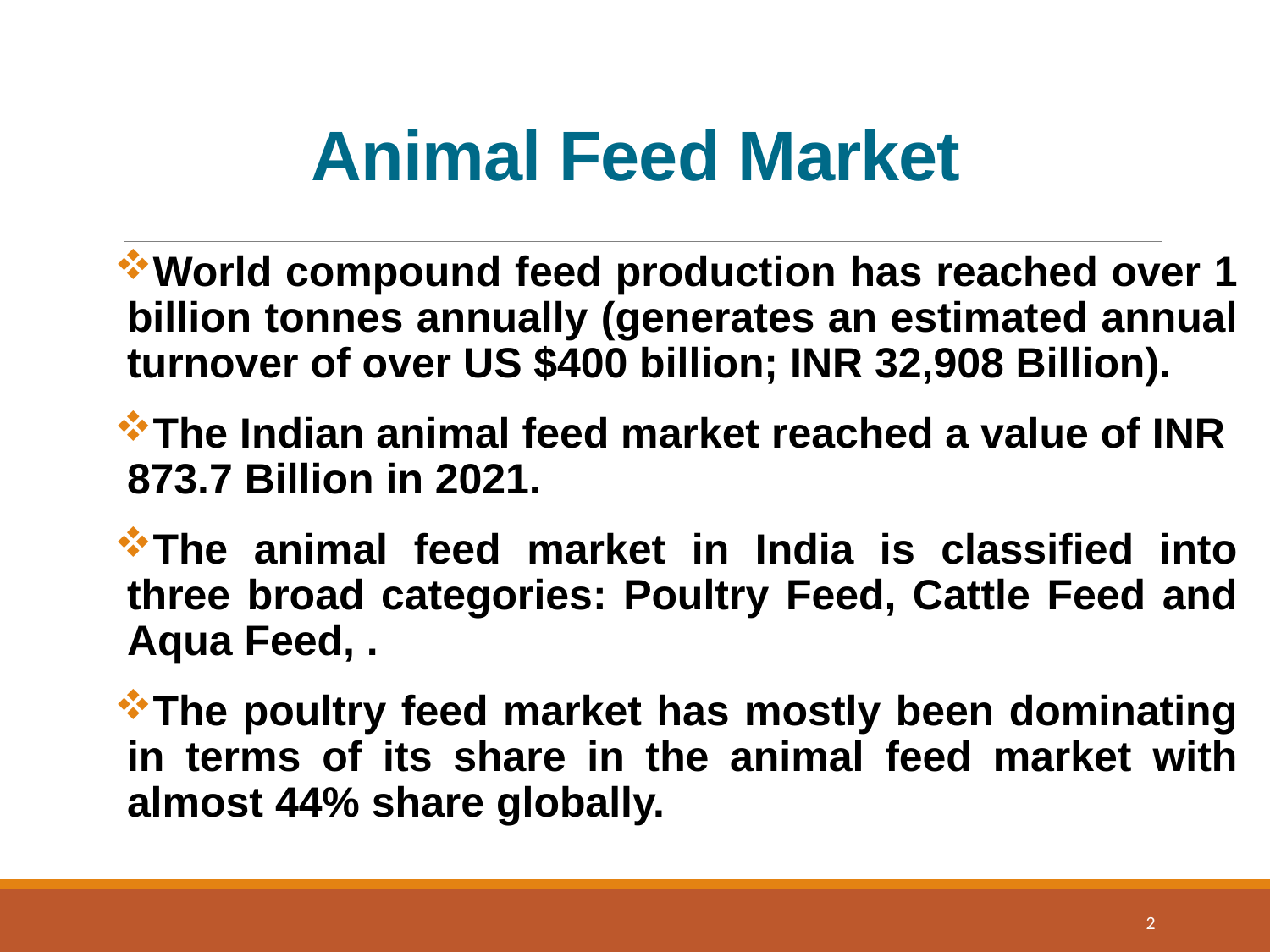

# Animal Feed Market
World compound feed production has reached over 1 billion tonnes annually (generates an estimated annual turnover of over US $400 billion; INR 32,908 Billion).
The Indian animal feed market reached a value of INR 873.7 Billion in 2021.
The animal feed market in India is classified into three broad categories: Poultry Feed, Cattle Feed and Aqua Feed, .
The poultry feed market has mostly been dominating in terms of its share in the animal feed market with almost 44% share globally.

2